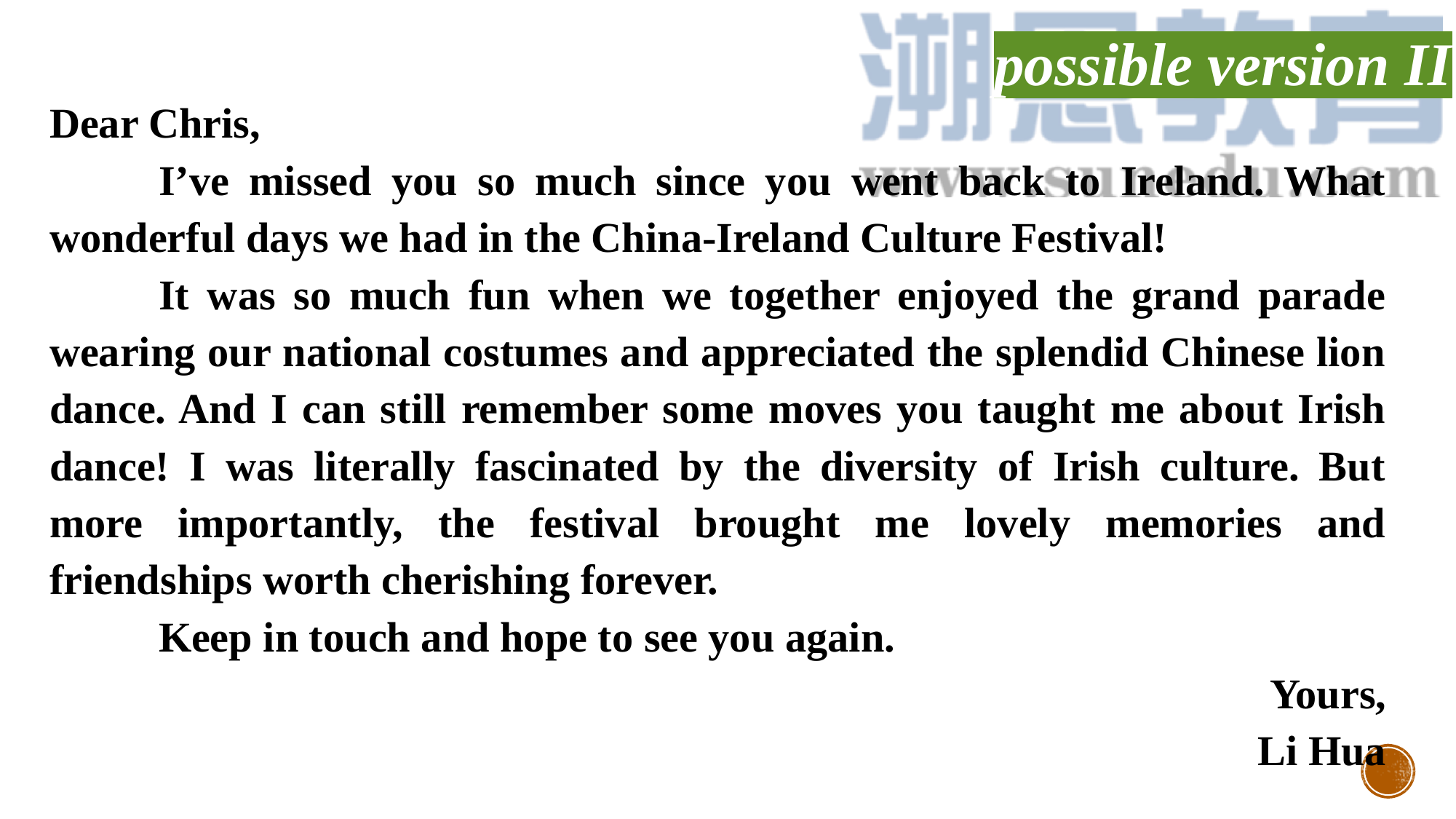

possible version II
Dear Chris,
	I’ve missed you so much since you went back to Ireland. What wonderful days we had in the China-Ireland Culture Festival!
	It was so much fun when we together enjoyed the grand parade wearing our national costumes and appreciated the splendid Chinese lion dance. And I can still remember some moves you taught me about Irish dance! I was literally fascinated by the diversity of Irish culture. But more importantly, the festival brought me lovely memories and friendships worth cherishing forever.
	Keep in touch and hope to see you again.
Yours,
Li Hua